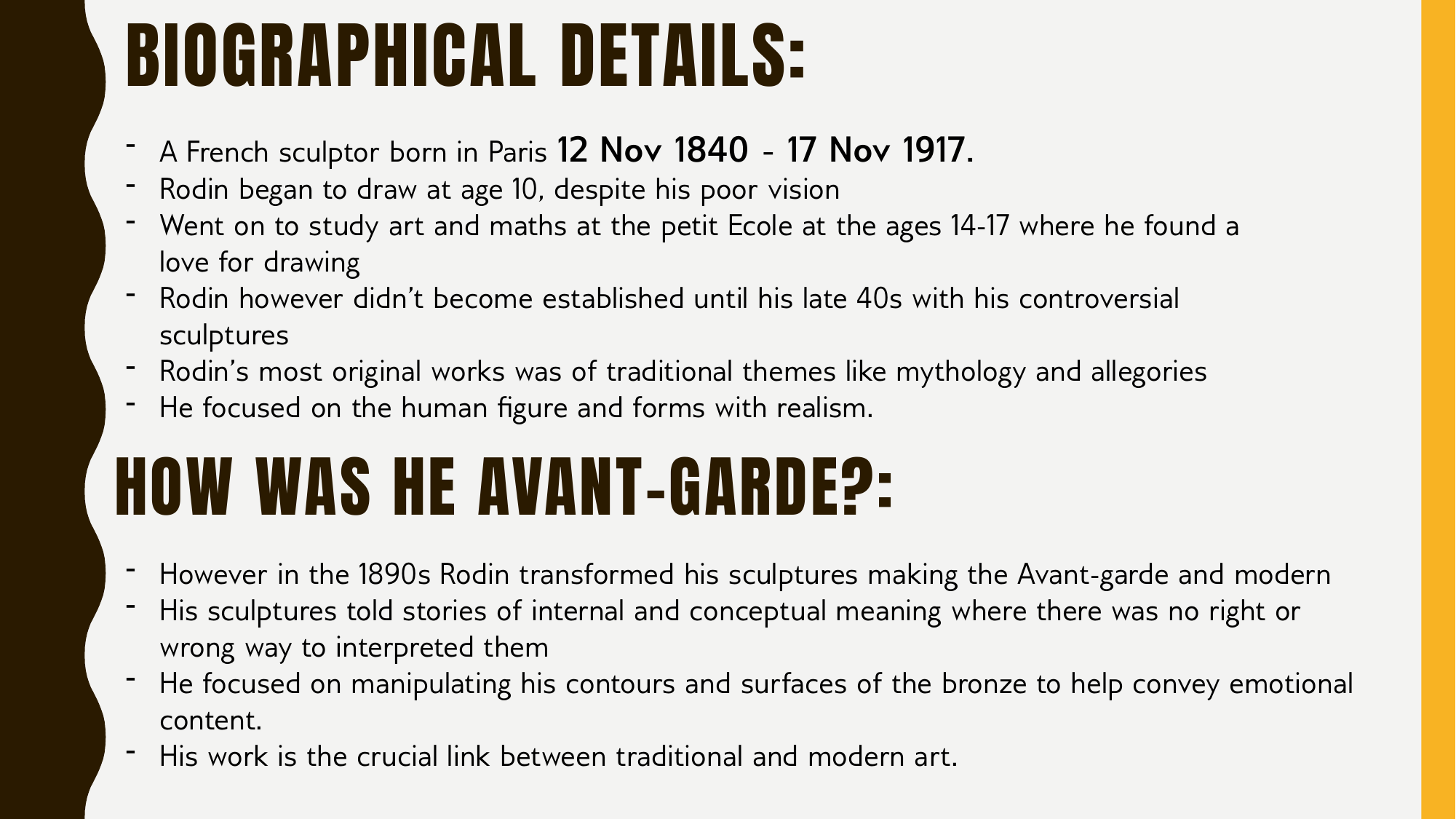

# Biographical details:
A French sculptor born in Paris 12 Nov 1840 - 17 Nov 1917.
Rodin began to draw at age 10, despite his poor vision
Went on to study art and maths at the petit Ecole at the ages 14-17 where he found a love for drawing
Rodin however didn’t become established until his late 40s with his controversial sculptures
Rodin’s most original works was of traditional themes like mythology and allegories
He focused on the human figure and forms with realism.
How was he avant-garde?:
However in the 1890s Rodin transformed his sculptures making the Avant-garde and modern
His sculptures told stories of internal and conceptual meaning where there was no right or wrong way to interpreted them
He focused on manipulating his contours and surfaces of the bronze to help convey emotional content.
His work is the crucial link between traditional and modern art.